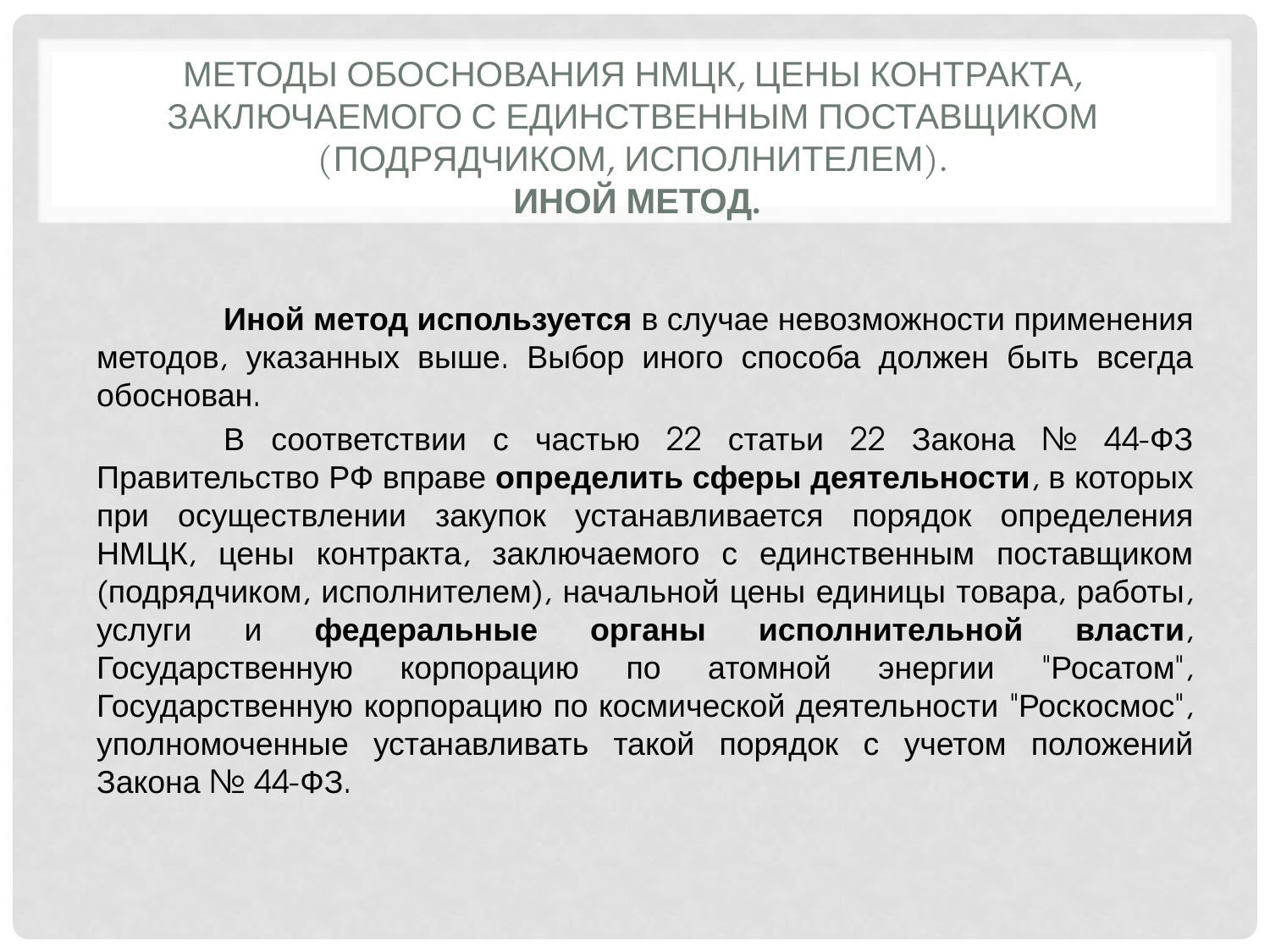

# методы обоснования НМЦК, цены контракта, заключаемого с единственным поставщиком (подрядчиком, исполнителем). иной метод.

	Иной метод используется в случае невозможности применения методов, указанных выше. Выбор иного способа должен быть всегда обоснован.
	В соответствии с частью 22 статьи 22 Закона № 44-ФЗ Правительство РФ вправе определить сферы деятельности, в которых при осуществлении закупок устанавливается порядок определения НМЦК, цены контракта, заключаемого с единственным поставщиком (подрядчиком, исполнителем), начальной цены единицы товара, работы, услуги и федеральные органы исполнительной власти, Государственную корпорацию по атомной энергии "Росатом", Государственную корпорацию по космической деятельности "Роскосмос", уполномоченные устанавливать такой порядок с учетом положений Закона № 44-ФЗ.